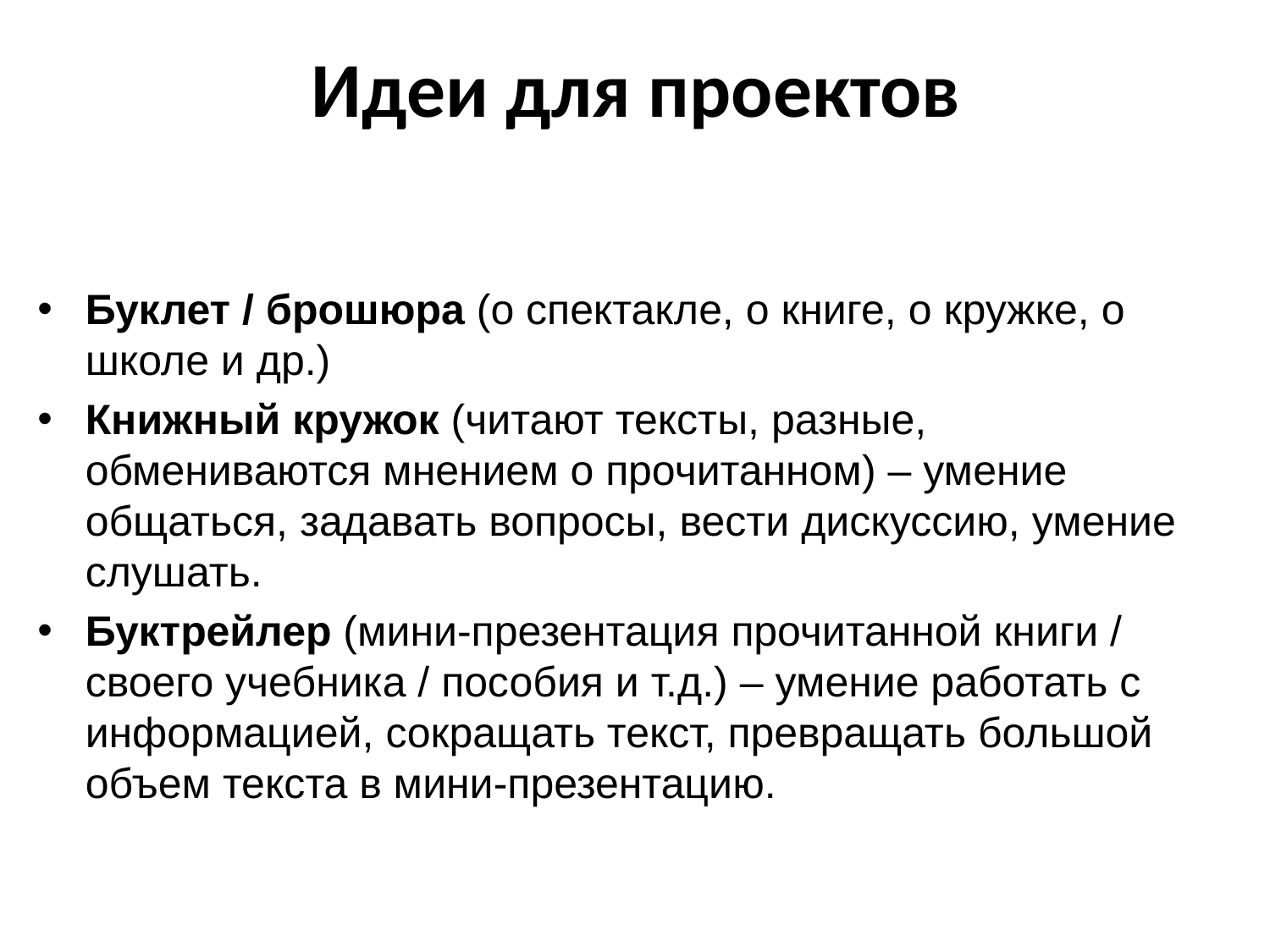

# Идеи для проектов
Буклет / брошюра (о спектакле, о книге, о кружке, о школе и др.)
Книжный кружок (читают тексты, разные, обмениваются мнением о прочитанном) – умение общаться, задавать вопросы, вести дискуссию, умение слушать.
Буктрейлер (мини-презентация прочитанной книги / своего учебника / пособия и т.д.) – умение работать с информацией, сокращать текст, превращать большой объем текста в мини-презентацию.